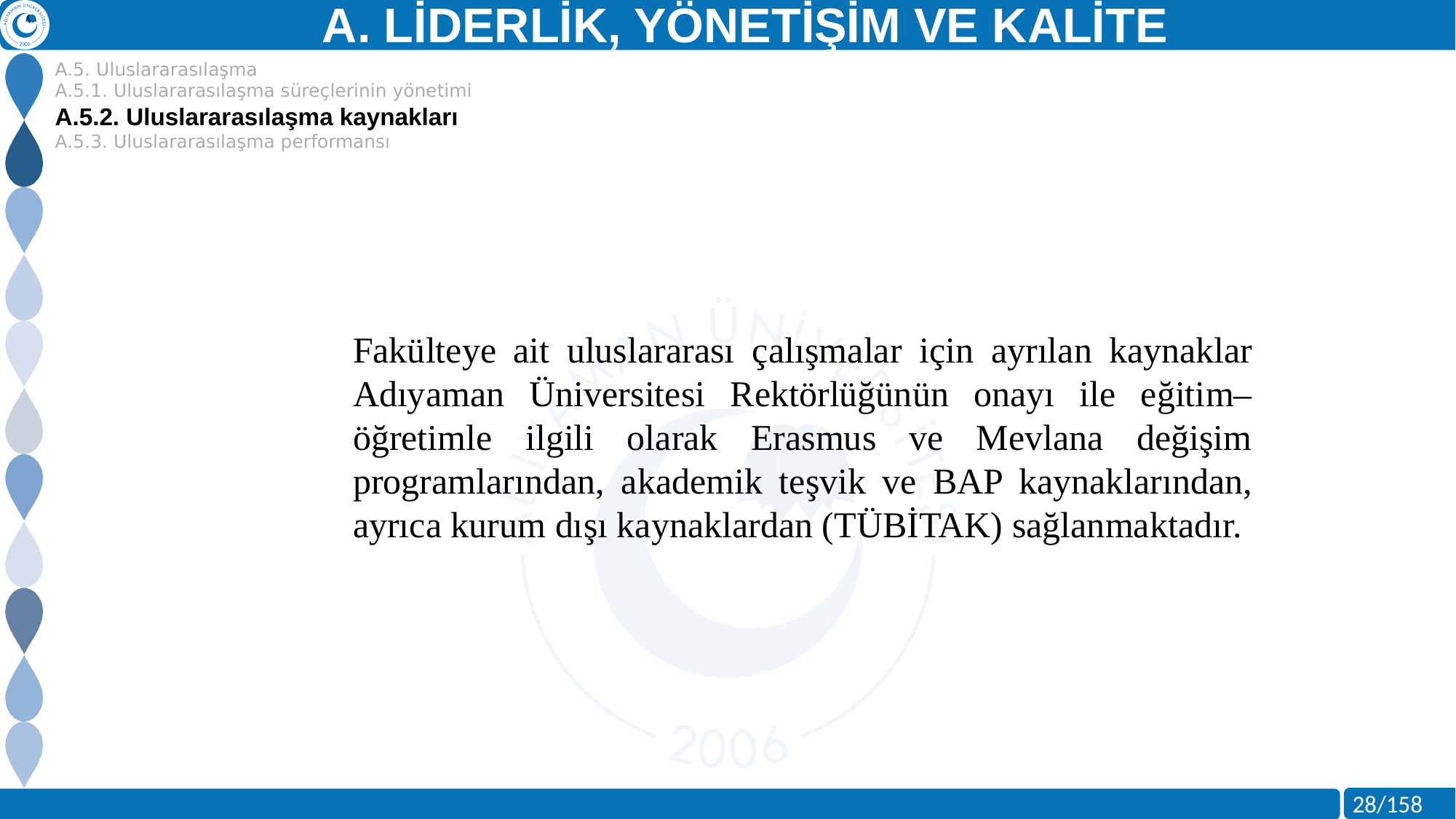

A. LİDERLİK, YÖNETİŞİM VE KALİTE
A.5. Uluslararasılaşma
A.5.1. Uluslararasılaşma süreçlerinin yönetimi
A.5.2. Uluslararasılaşma kaynakları
A.5.3. Uluslararasılaşma performansı
Fakülteye ait uluslararası çalışmalar için ayrılan kaynaklar Adıyaman Üniversitesi Rektörlüğünün onayı ile eğitim–öğretimle ilgili olarak Erasmus ve Mevlana değişim programlarından, akademik teşvik ve BAP kaynaklarından, ayrıca kurum dışı kaynaklardan (TÜBİTAK) sağlanmaktadır.